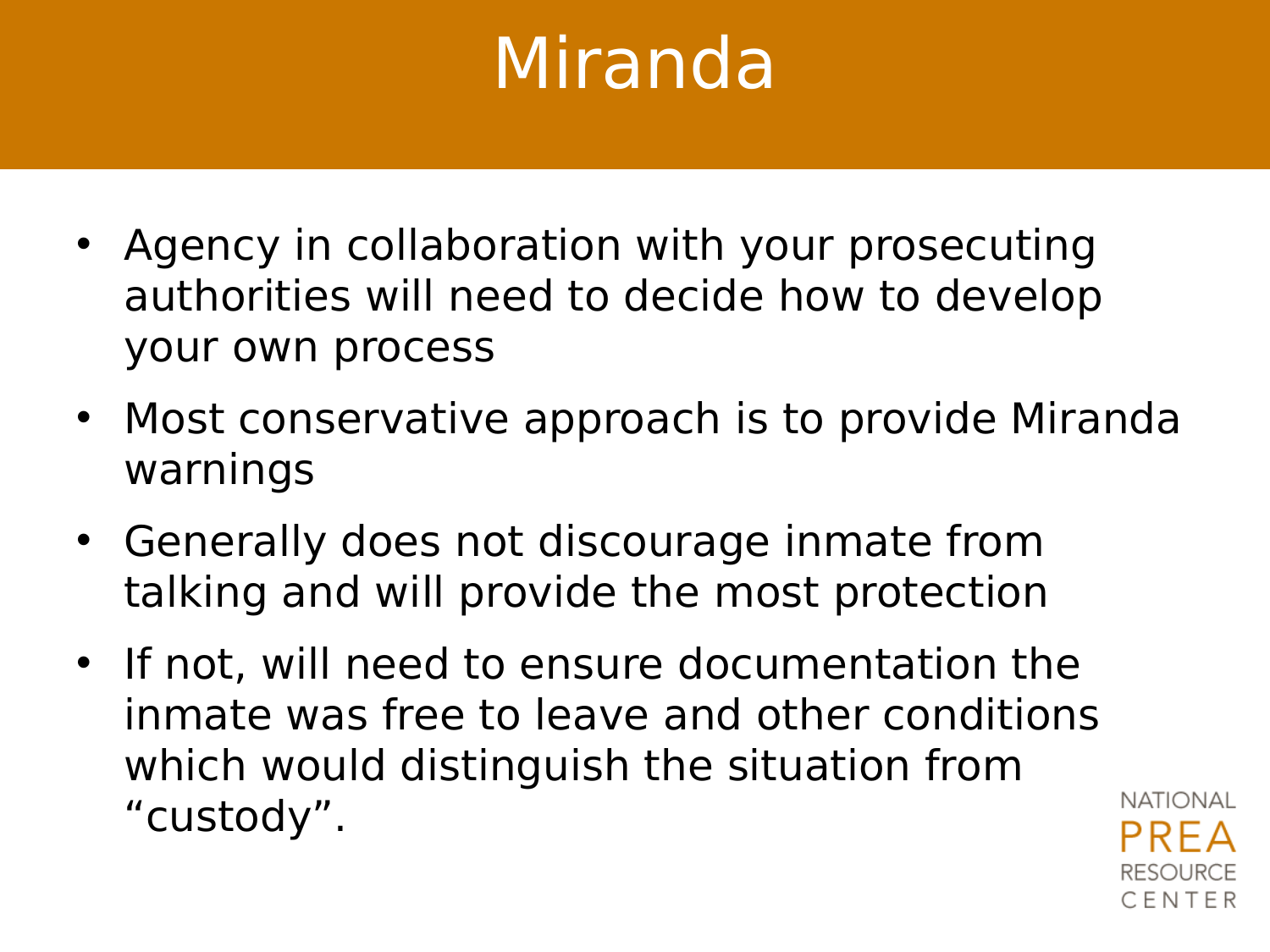

# Miranda
Agency in collaboration with your prosecuting authorities will need to decide how to develop your own process
Most conservative approach is to provide Miranda warnings
Generally does not discourage inmate from talking and will provide the most protection
If not, will need to ensure documentation the inmate was free to leave and other conditions which would distinguish the situation from “custody”.